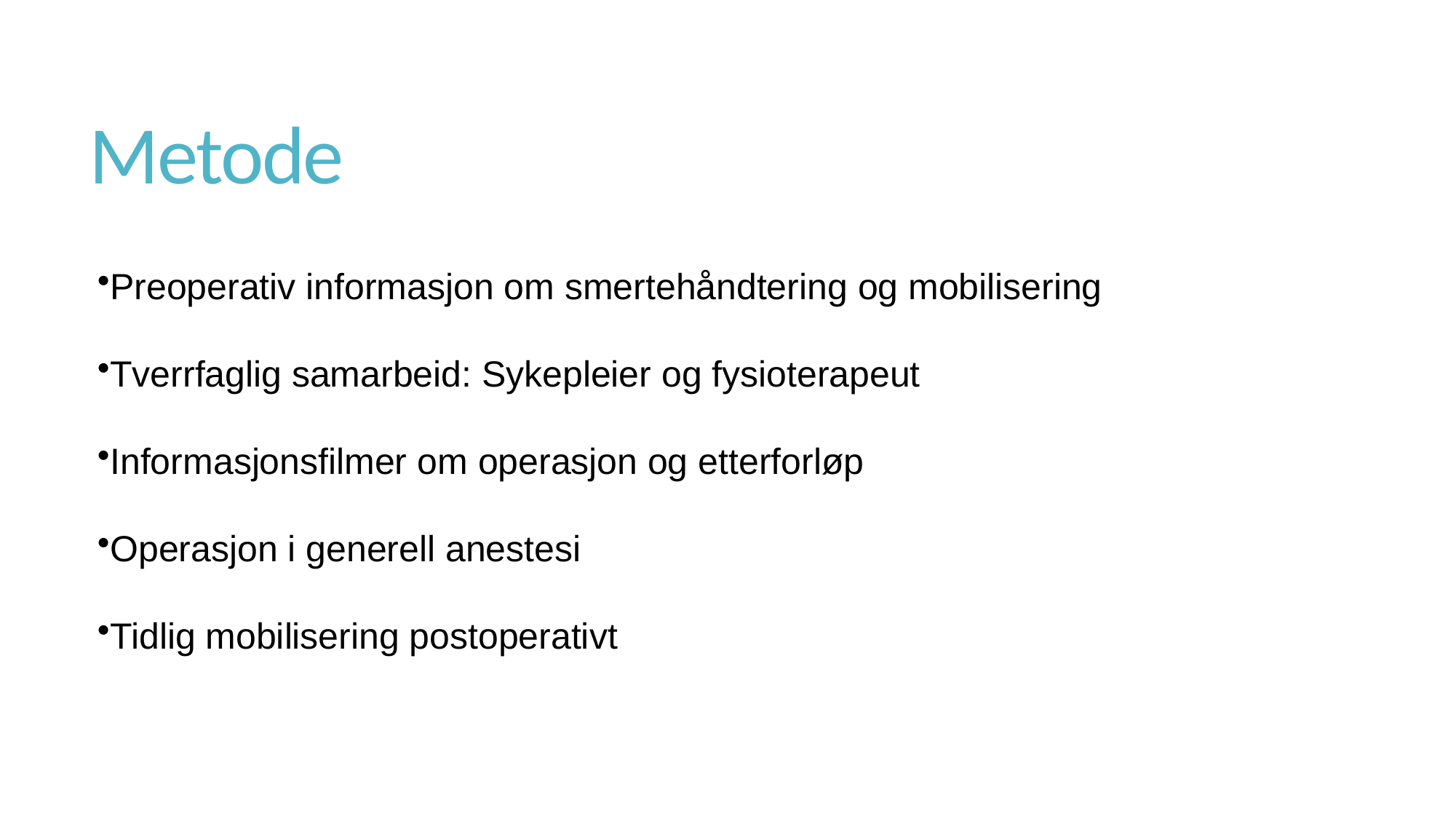

Preoperativ informasjon om smertehåndtering og mobilisering

Tverrfaglig samarbeid: Sykepleier og fysioterapeut

Informasjonsfilmer om operasjon og etterforløp

Operasjon i generell anestesi

Tidlig mobilisering postoperativt
# Metode